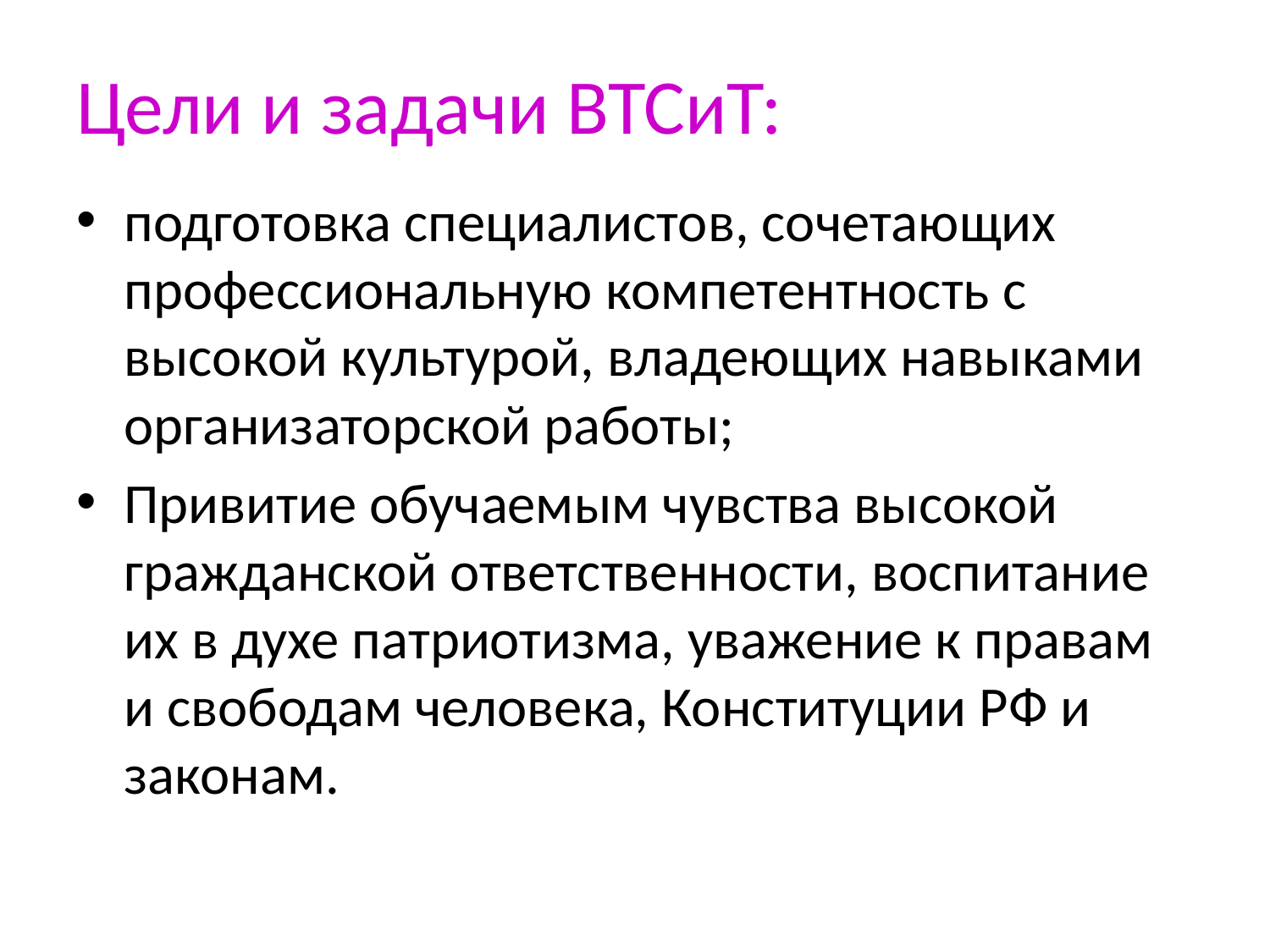

# Цели и задачи ВТСиТ:
подготовка специалистов, сочетающих профессиональную компетентность с высокой культурой, владеющих навыками организаторской работы;
Привитие обучаемым чувства высокой гражданской ответственности, воспитание их в духе патриотизма, уважение к правам и свободам человека, Конституции РФ и законам.